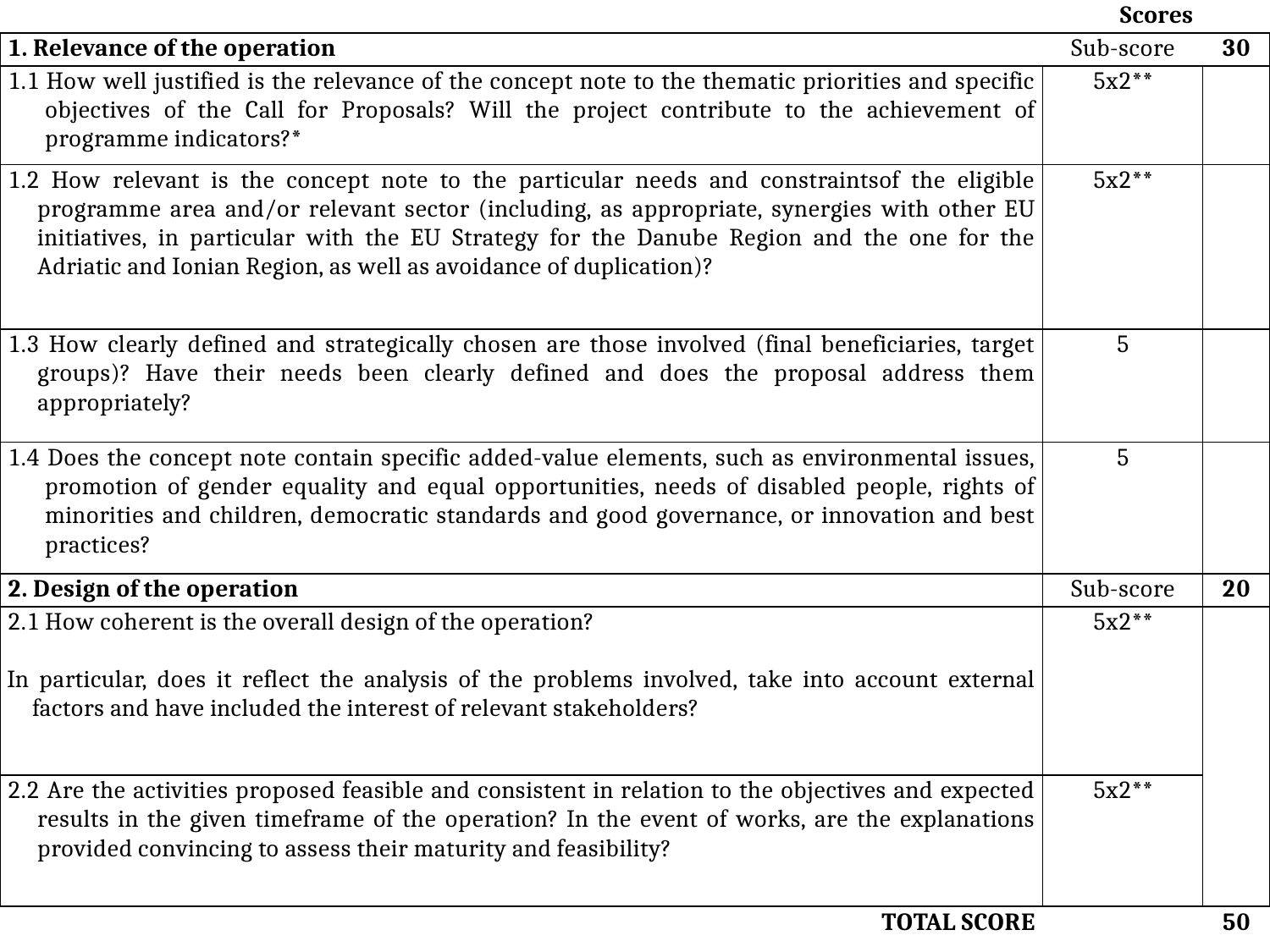

|  | Scores |  |
| --- | --- | --- |
| 1. Relevance of the operation | Sub-score | 30 |
| 1.1 How well justified is the relevance of the concept note to the thematic priorities and specific objectives of the Call for Proposals? Will the project contribute to the achievement of programme indicators?\* | 5x2\*\* |  |
| 1.2 How relevant is the concept note to the particular needs and constraintsof the eligible programme area and/or relevant sector (including, as appropriate, synergies with other EU initiatives, in particular with the EU Strategy for the Danube Region and the one for the Adriatic and Ionian Region, as well as avoidance of duplication)? | 5x2\*\* |  |
| 1.3 How clearly defined and strategically chosen are those involved (final beneficiaries, target groups)? Have their needs been clearly defined and does the proposal address them appropriately? | 5 |  |
| 1.4 Does the concept note contain specific added-value elements, such as environmental issues, promotion of gender equality and equal opportunities, needs of disabled people, rights of minorities and children, democratic standards and good governance, or innovation and best practices? | 5 |  |
| 2. Design of the operation | Sub-score | 20 |
| 2.1 How coherent is the overall design of the operation? In particular, does it reflect the analysis of the problems involved, take into account external factors and have included the interest of relevant stakeholders? | 5x2\*\* |  |
| 2.2 Are the activities proposed feasible and consistent in relation to the objectives and expected results in the given timeframe of the operation? In the event of works, are the explanations provided convincing to assess their maturity and feasibility? | 5x2\*\* |  |
| TOTAL SCORE |  | 50 |